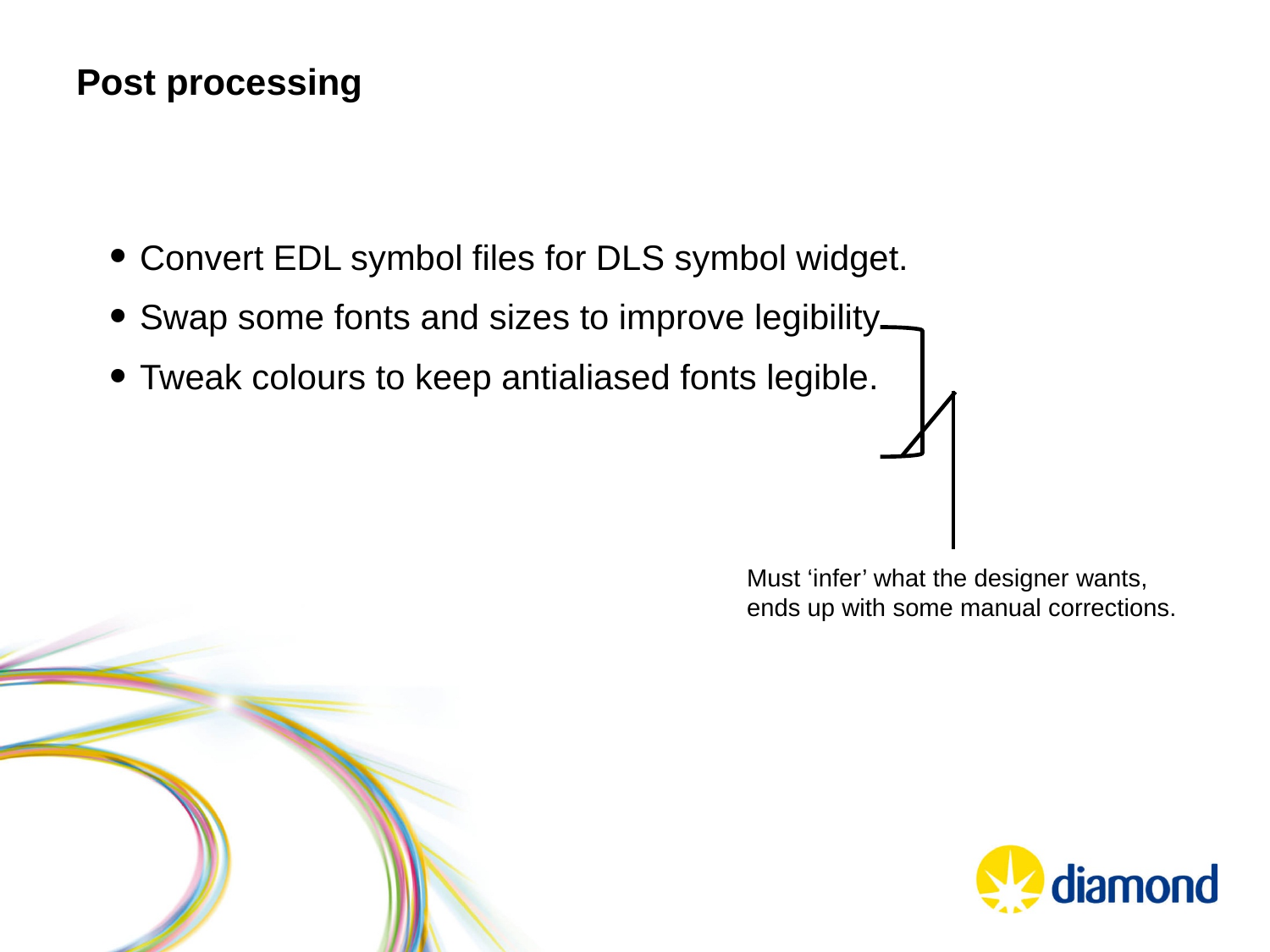

# Post processing
Convert EDL symbol files for DLS symbol widget.
Swap some fonts and sizes to improve legibility.
Tweak colours to keep antialiased fonts legible.

Must ‘infer’ what the designer wants,
ends up with some manual corrections.